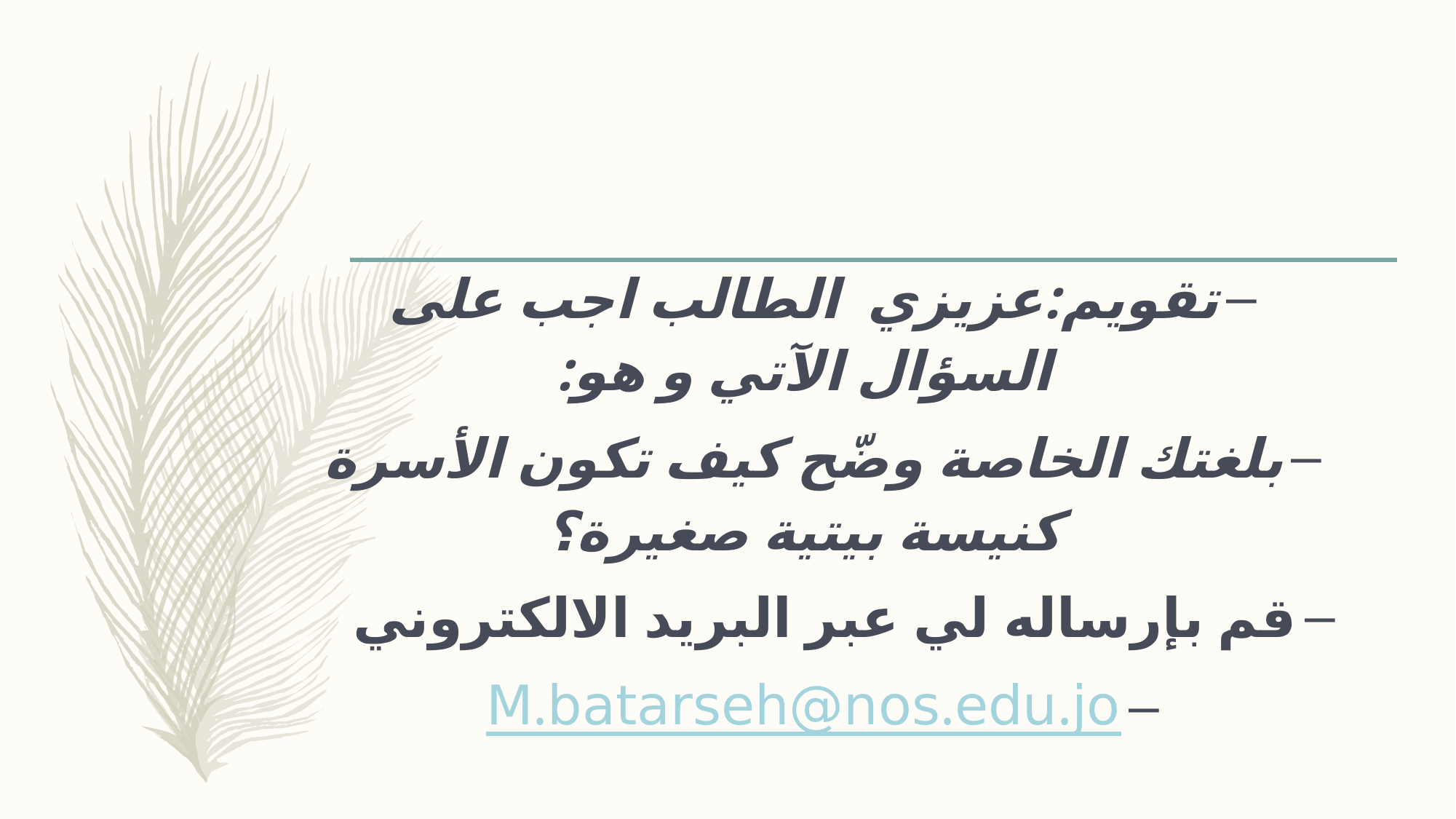

تقويم:عزيزي  الطالب اجب على السؤال الآتي و هو:
بلغتك الخاصة وضّح كيف تكون الأسرة كنيسة بيتية صغيرة؟
قم بإرساله لي عبر البريد الالكتروني
M.batarseh@nos.edu.jo